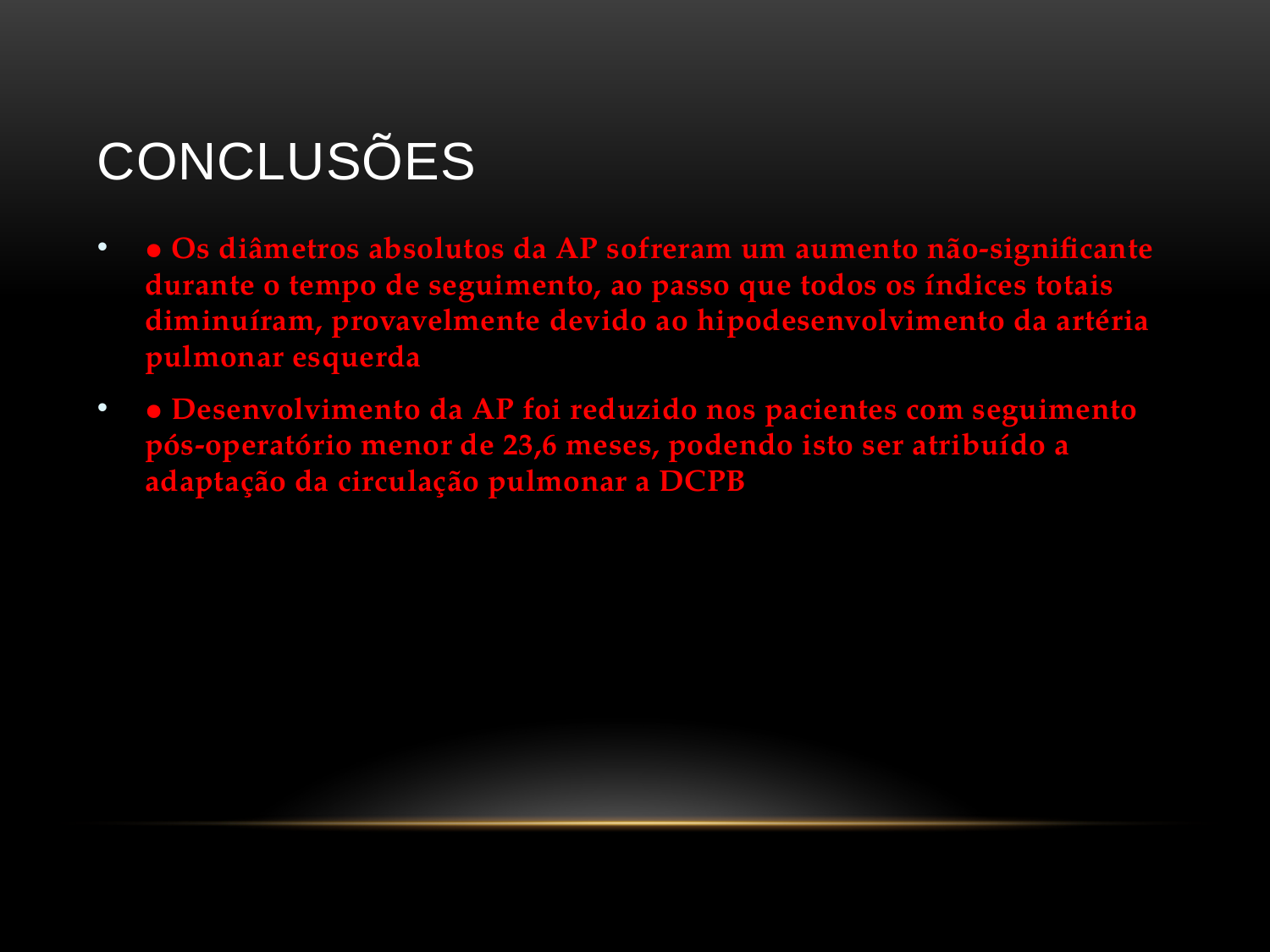

# Conclusões
• Os diâmetros absolutos da AP sofreram um aumento não-significante durante o tempo de seguimento, ao passo que todos os índices totais diminuíram, provavelmente devido ao hipodesenvolvimento da artéria pulmonar esquerda
• Desenvolvimento da AP foi reduzido nos pacientes com seguimento pós-operatório menor de 23,6 meses, podendo isto ser atribuído a adaptação da circulação pulmonar a DCPB